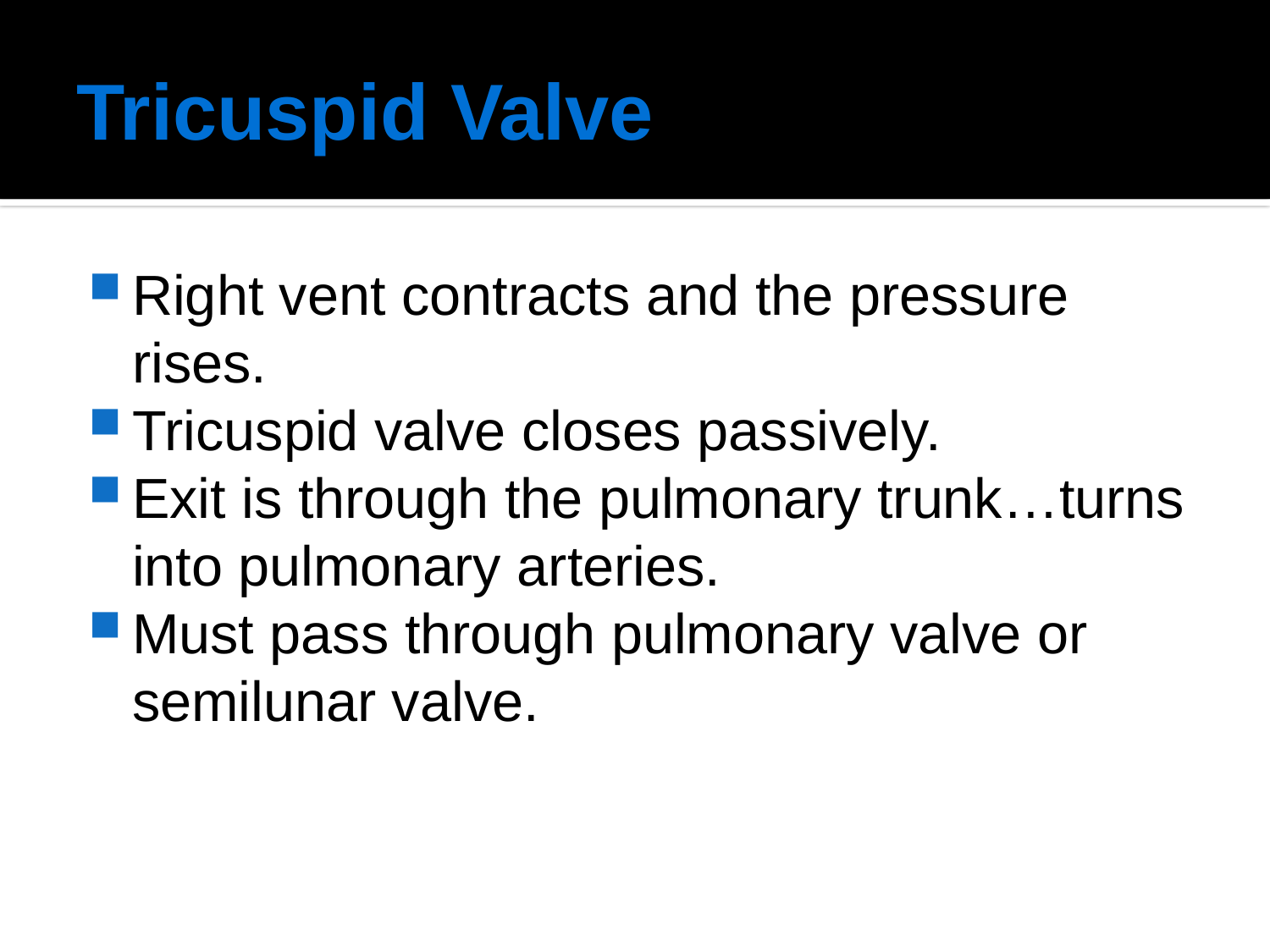

# Tricuspid Valve
Right vent contracts and the pressure rises.
Tricuspid valve closes passively.
Exit is through the pulmonary trunk…turns into pulmonary arteries.
Must pass through pulmonary valve or semilunar valve.